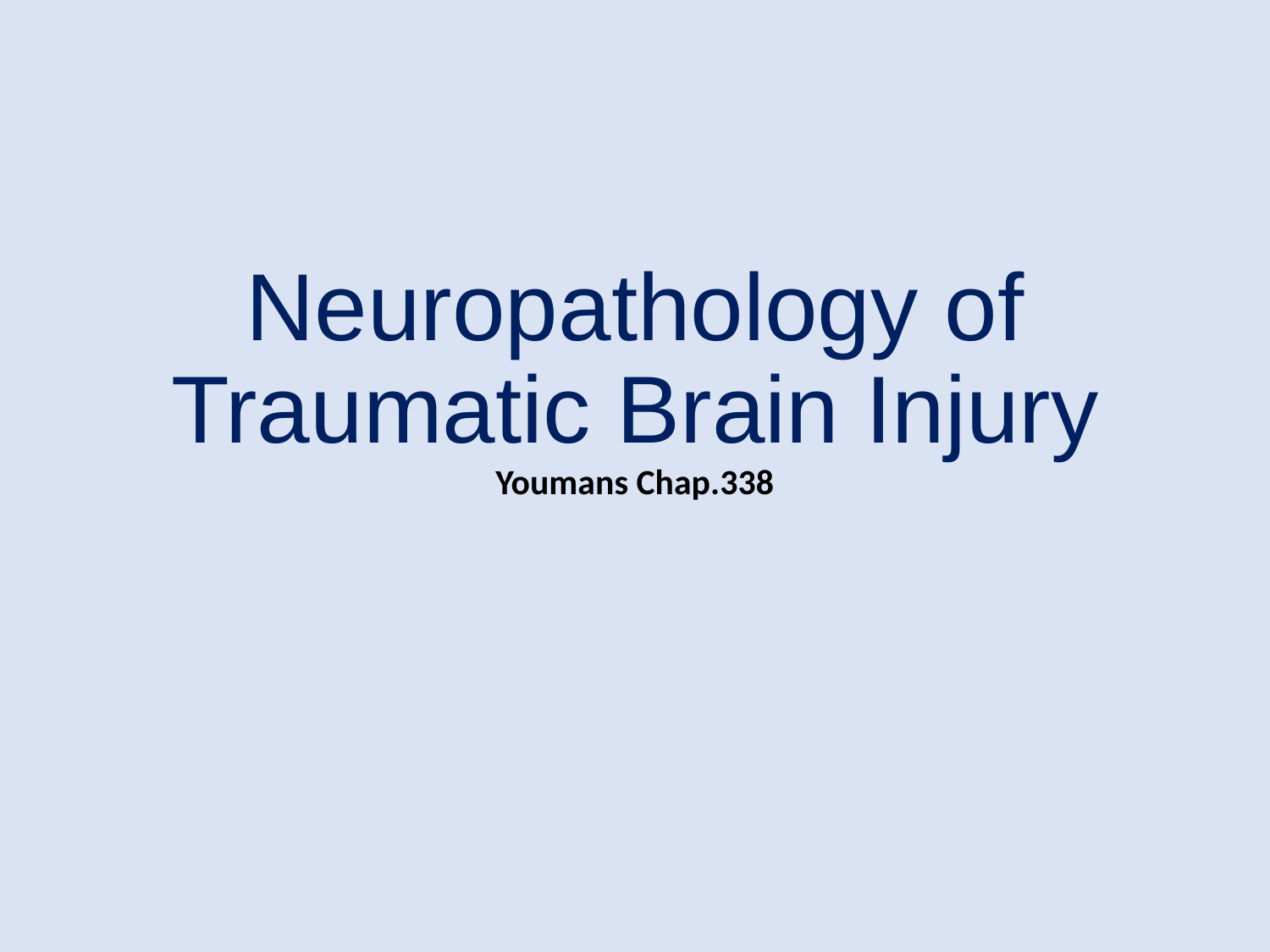

# Neuropathology of Traumatic Brain Injury Youmans Chap.338